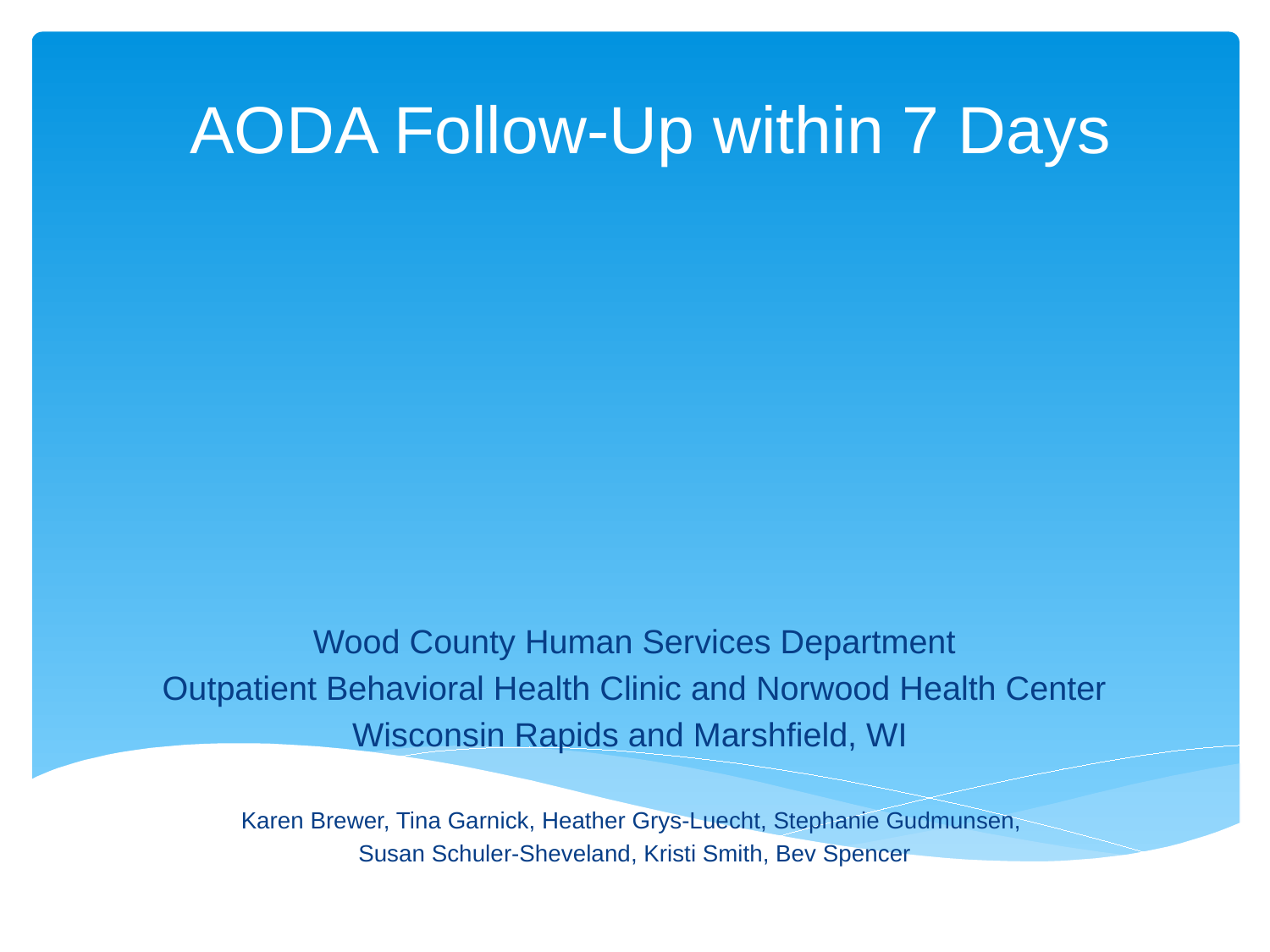

# AODA Follow-Up within 7 Days
Wood County Human Services Department
Outpatient Behavioral Health Clinic and Norwood Health Center
Wisconsin Rapids and Marshfield, WI

Karen Brewer, Tina Garnick, Heather Grys-Luecht, Stephanie Gudmunsen,
Susan Schuler-Sheveland, Kristi Smith, Bev Spencer